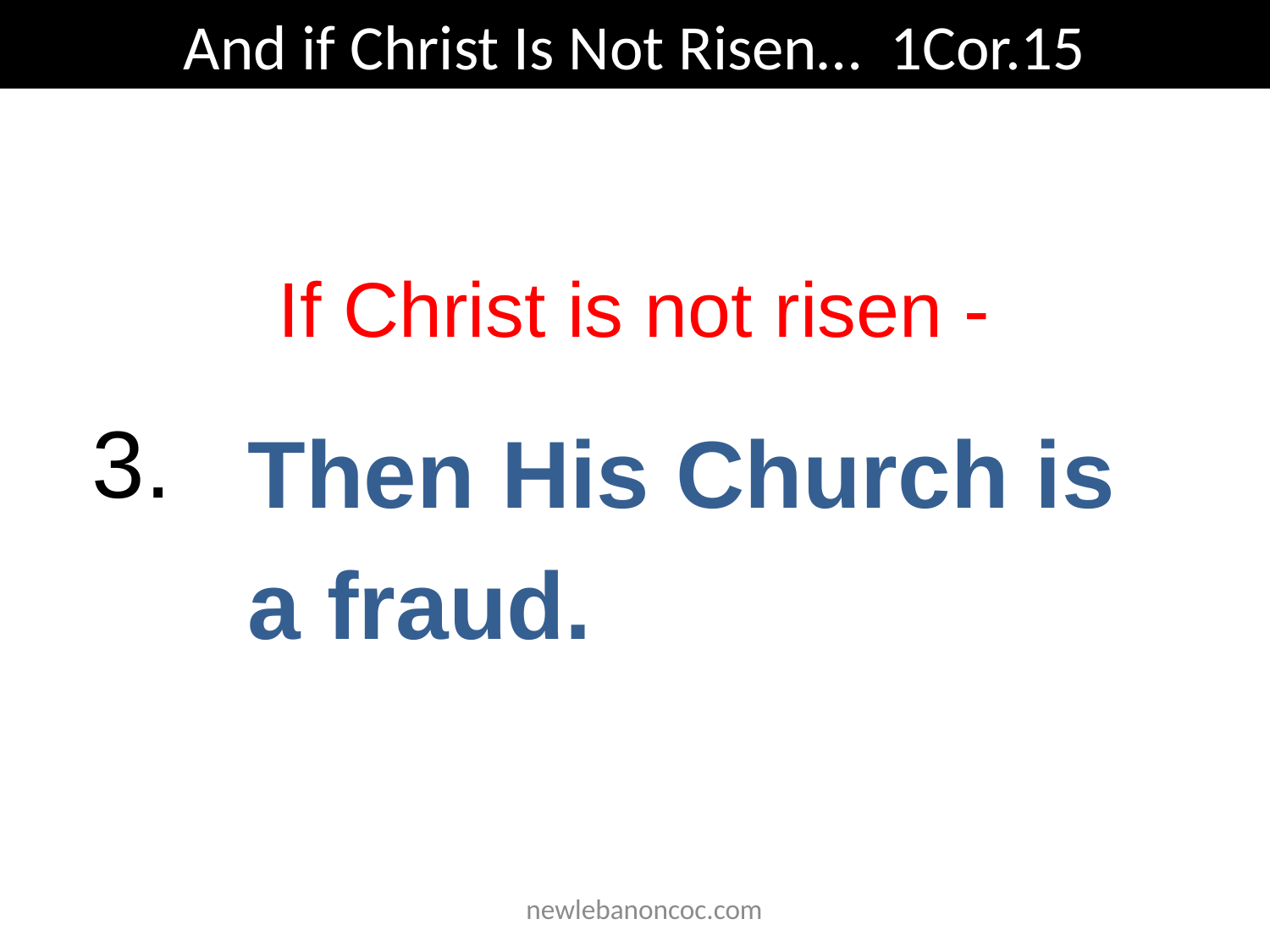

And if Christ Is Not Risen…  1Cor.15
If Christ is not risen -
Then His Church is a fraud.
3.
   newlebanoncoc.com